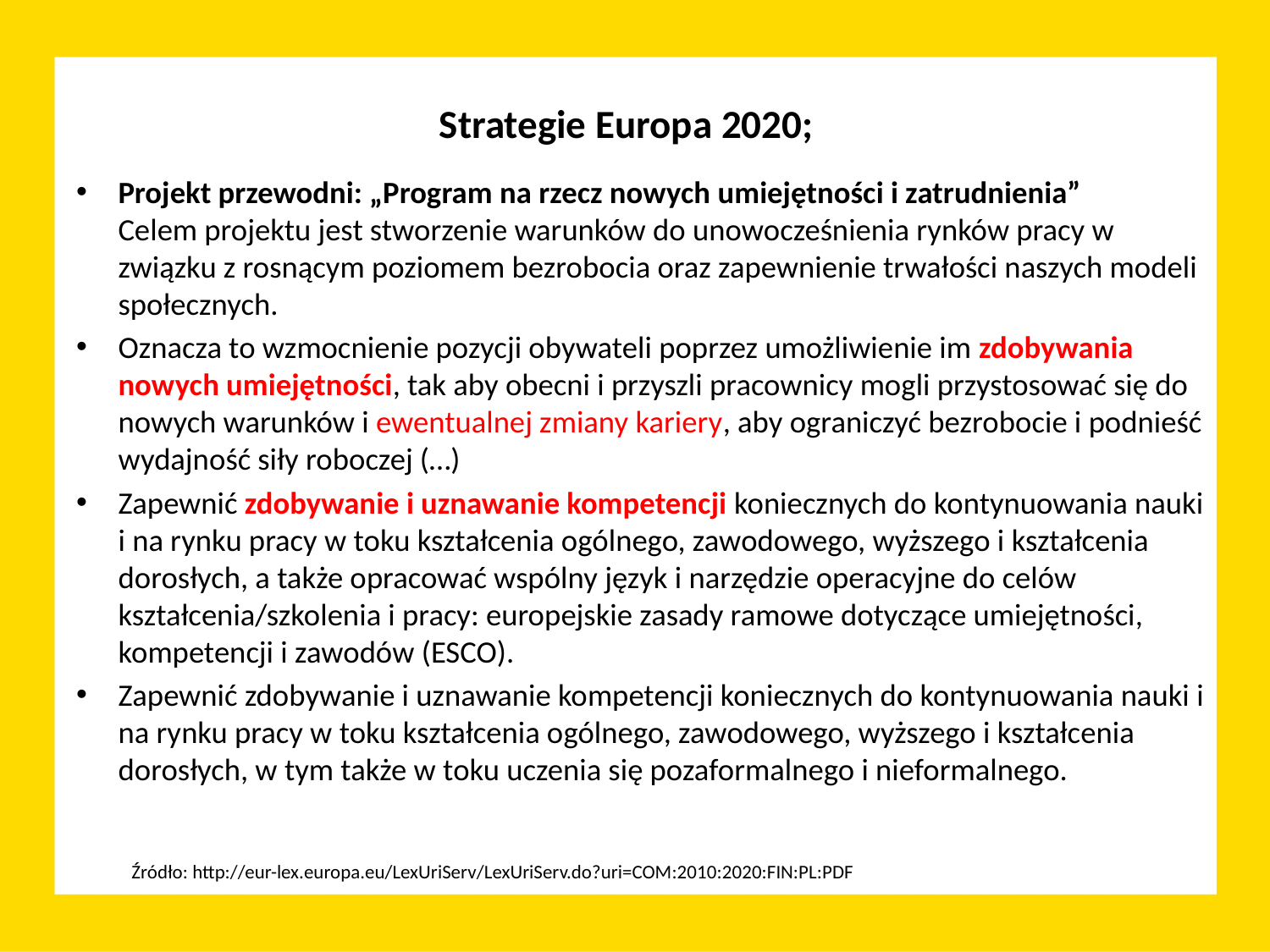

# Strategie Europa 2020;
Projekt przewodni: „Program na rzecz nowych umiejętności i zatrudnienia”
Celem projektu jest stworzenie warunków do unowocześnienia rynków pracy w związku z rosnącym poziomem bezrobocia oraz zapewnienie trwałości naszych modeli społecznych.
Oznacza to wzmocnienie pozycji obywateli poprzez umożliwienie im zdobywania nowych umiejętności, tak aby obecni i przyszli pracownicy mogli przystosować się do nowych warunków i ewentualnej zmiany kariery, aby ograniczyć bezrobocie i podnieść wydajność siły roboczej (…)
Zapewnić zdobywanie i uznawanie kompetencji koniecznych do kontynuowania nauki i na rynku pracy w toku kształcenia ogólnego, zawodowego, wyższego i kształcenia dorosłych, a także opracować wspólny język i narzędzie operacyjne do celów kształcenia/szkolenia i pracy: europejskie zasady ramowe dotyczące umiejętności, kompetencji i zawodów (ESCO).
Zapewnić zdobywanie i uznawanie kompetencji koniecznych do kontynuowania nauki i na rynku pracy w toku kształcenia ogólnego, zawodowego, wyższego i kształcenia dorosłych, w tym także w toku uczenia się pozaformalnego i nieformalnego.
Źródło: http://eur-lex.europa.eu/LexUriServ/LexUriServ.do?uri=COM:2010:2020:FIN:PL:PDF